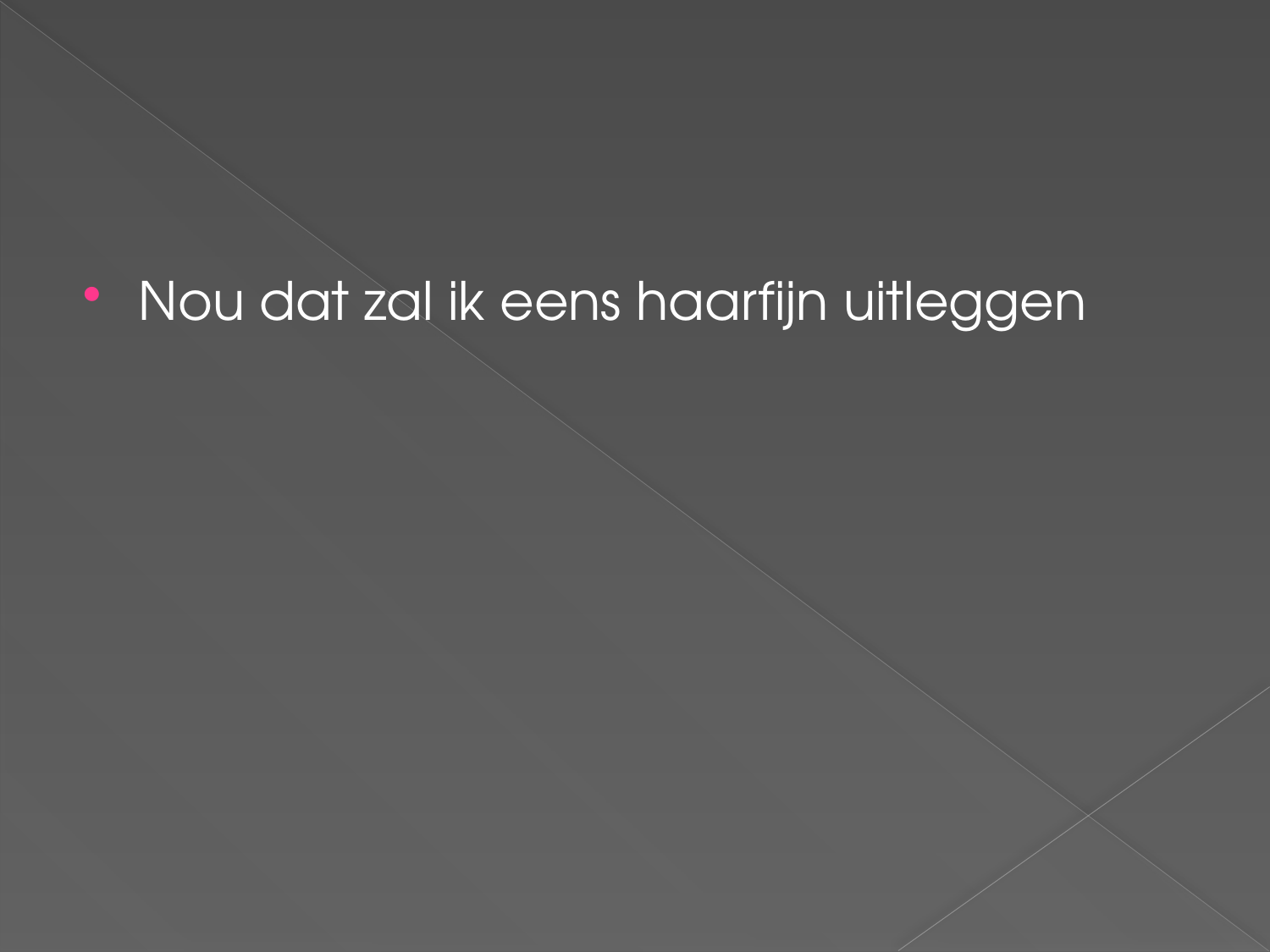

#
Nou dat zal ik eens haarfijn uitleggen